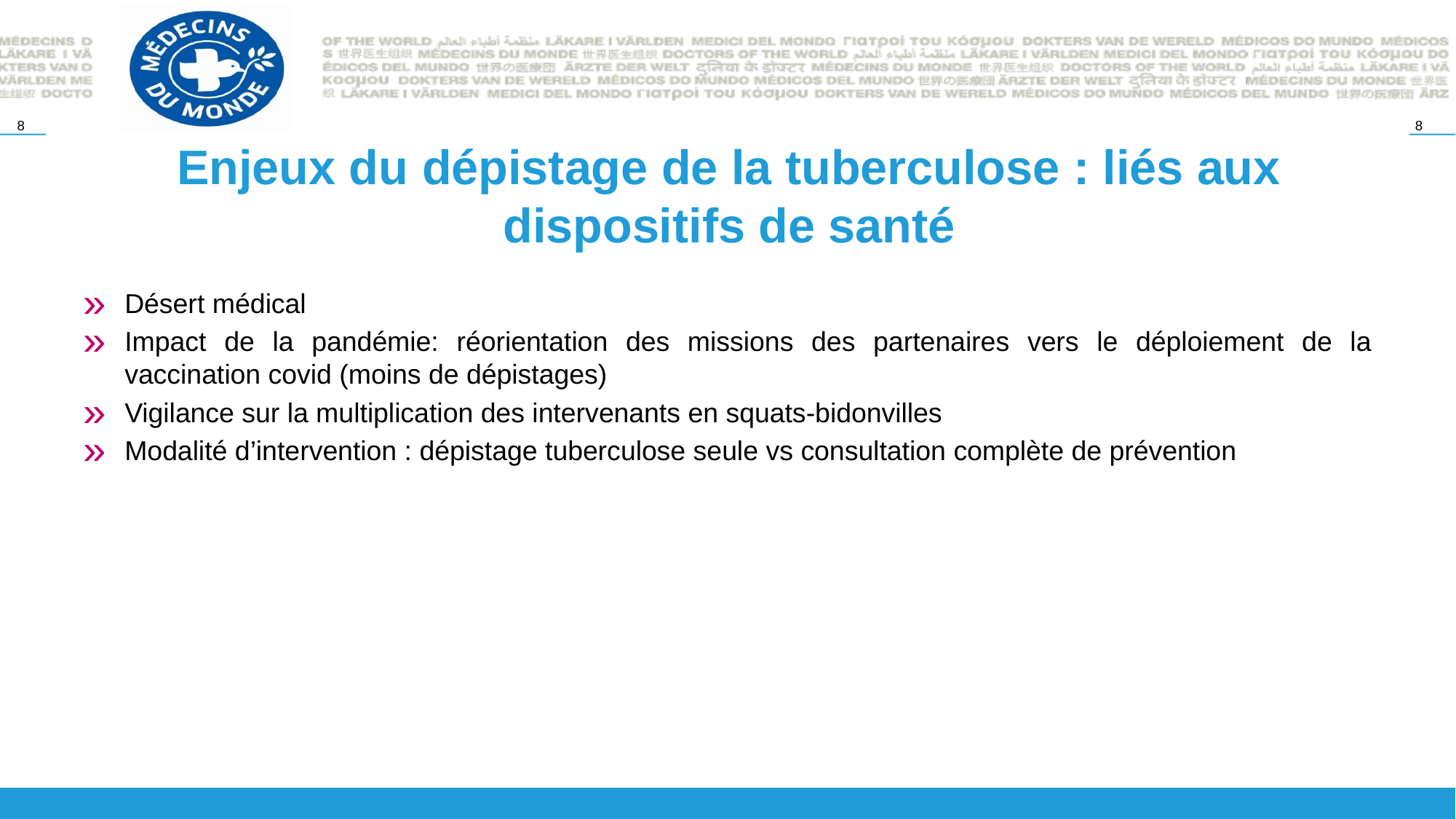

# Enjeux du dépistage de la tuberculose : liés aux dispositifs de santé
Désert médical
Impact de la pandémie: réorientation des missions des partenaires vers le déploiement de la vaccination covid (moins de dépistages)
Vigilance sur la multiplication des intervenants en squats-bidonvilles
Modalité d’intervention : dépistage tuberculose seule vs consultation complète de prévention